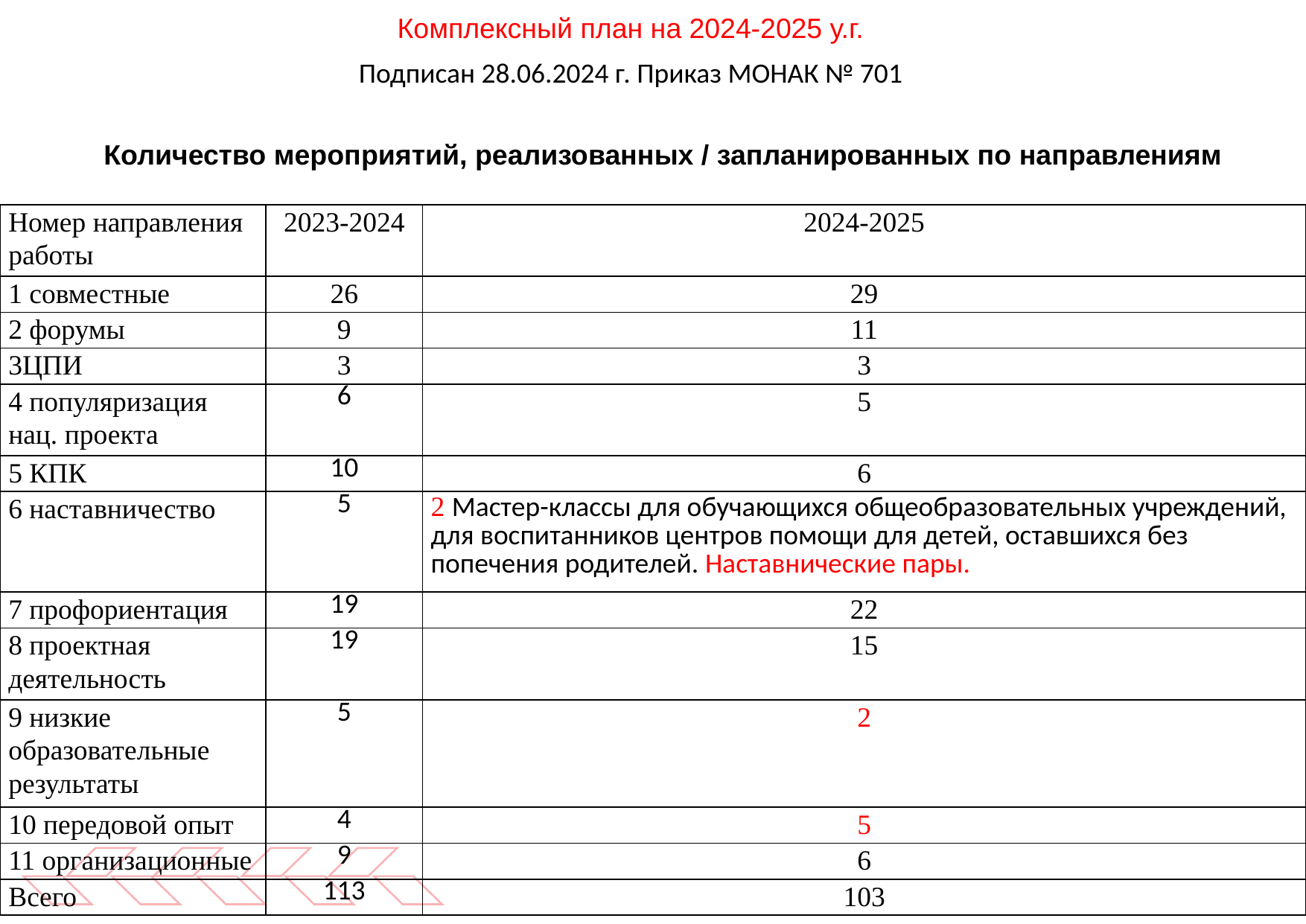

Комплексный план на 2024-2025 у.г.
Подписан 28.06.2024 г. Приказ МОНАК № 701

Количество мероприятий, реализованных / запланированных по направлениям
| Номер направления работы | 2023-2024 | 2024-2025 |
| --- | --- | --- |
| 1 совместные | 26 | 29 |
| 2 форумы | 9 | 11 |
| 3ЦПИ | 3 | 3 |
| 4 популяризация нац. проекта | 6 | 5 |
| 5 КПК | 10 | 6 |
| 6 наставничество | 5 | 2 Мастер-классы для обучающихся общеобразовательных учреждений, для воспитанников центров помощи для детей, оставшихся без попечения родителей. Наставнические пары. |
| 7 профориентация | 19 | 22 |
| 8 проектная деятельность | 19 | 15 |
| 9 низкие образовательные результаты | 5 | 2 |
| 10 передовой опыт | 4 | 5 |
| 11 организационные | 9 | 6 |
| Всего | 113 | 103 |